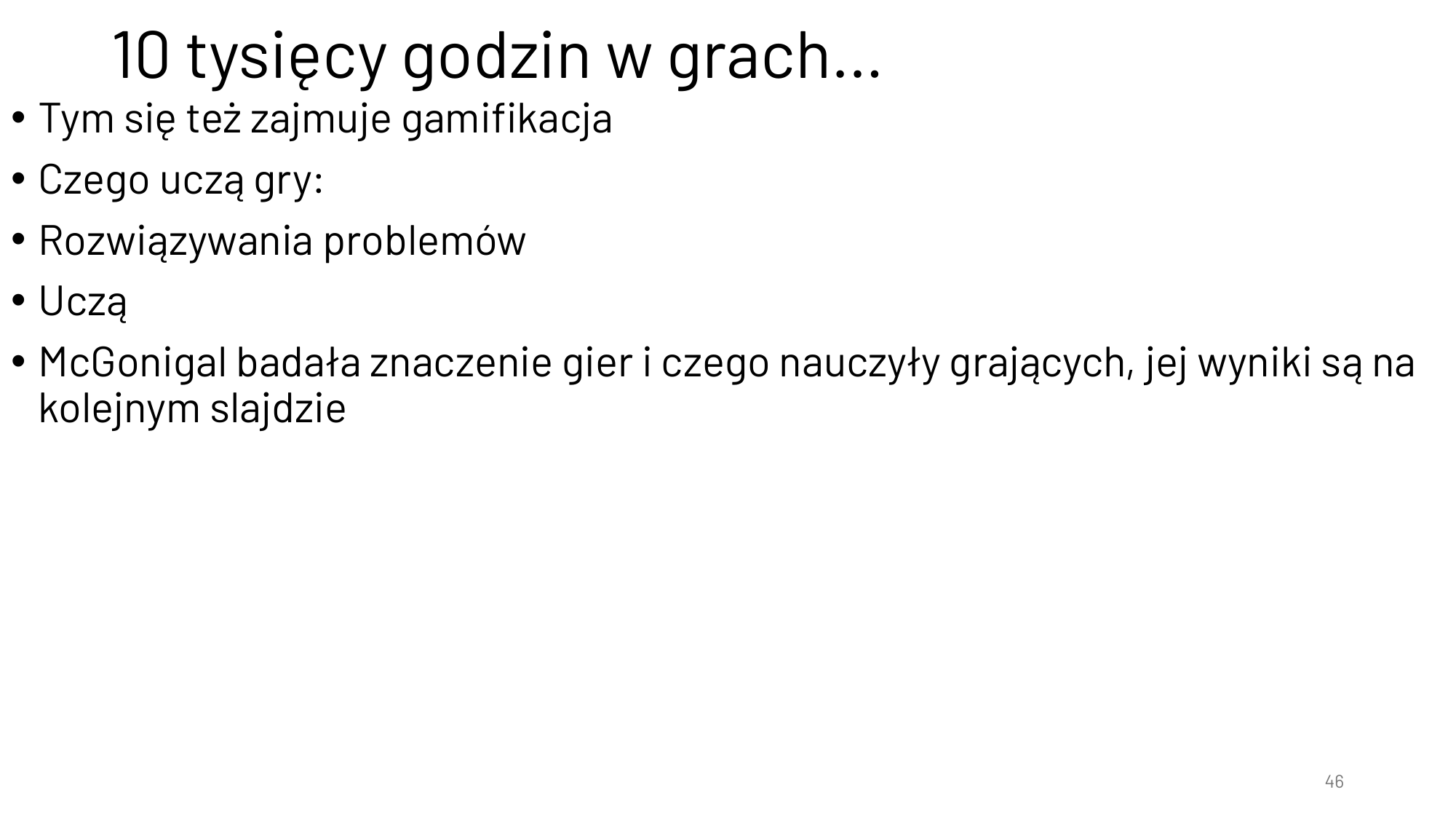

# 10 tysięcy godzin w grach…
Tym się też zajmuje gamifikacja
Czego uczą gry:
Rozwiązywania problemów
Uczą
McGonigal badała znaczenie gier i czego nauczyły grających, jej wyniki są na kolejnym slajdzie

46